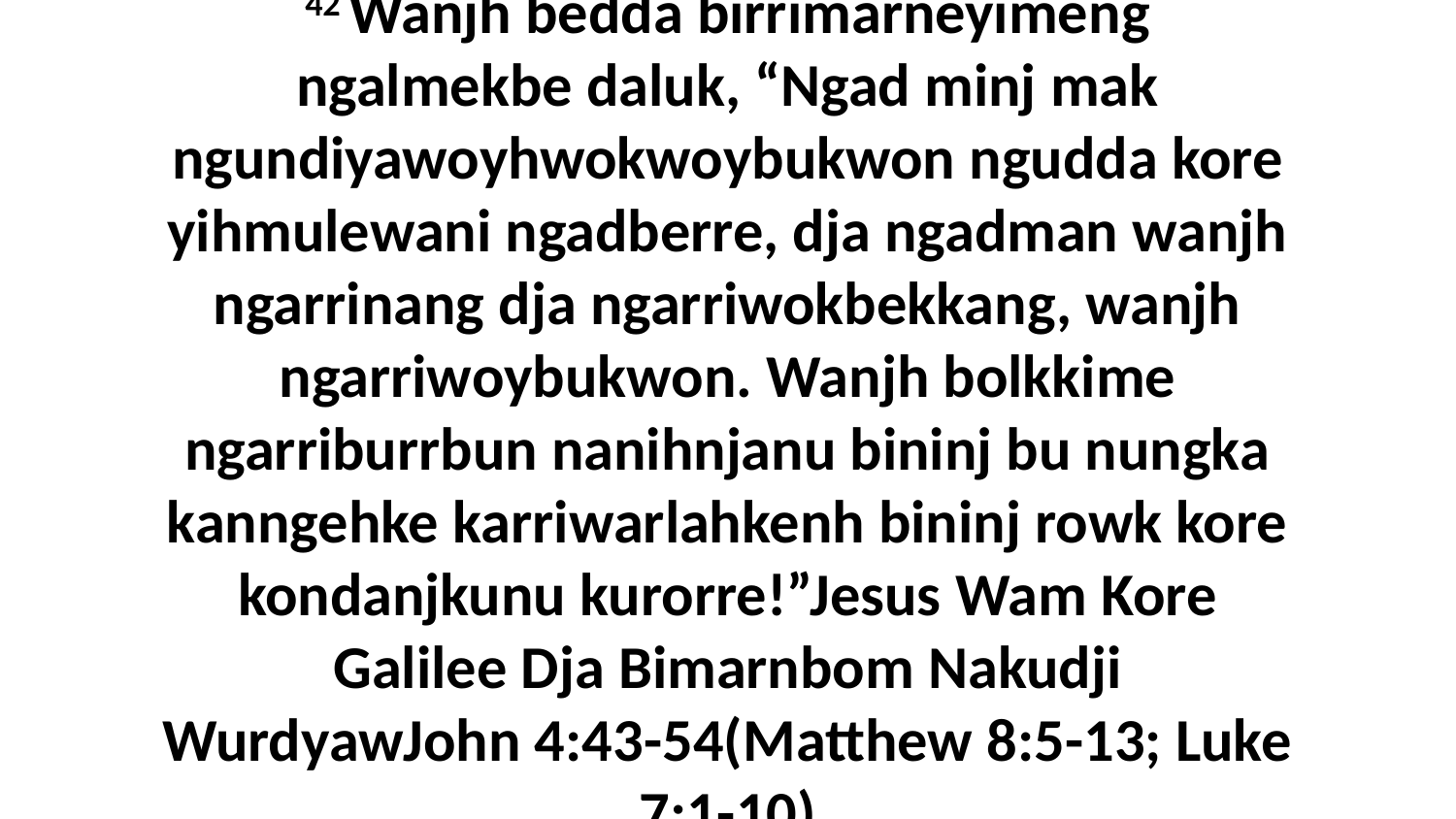

42 Wanjh bedda birrimarneyimeng ngalmekbe daluk, “Ngad minj mak ngundiyawoyhwokwoybukwon ngudda kore yihmulewani ngadberre, dja ngadman wanjh ngarrinang dja ngarriwokbekkang, wanjh ngarriwoybukwon. Wanjh bolkkime ngarriburrbun nanihnjanu bininj bu nungka kanngehke karriwarlahkenh bininj rowk kore kondanjkunu kurorre!”Jesus Wam Kore Galilee Dja Bimarnbom Nakudji WurdyawJohn 4:43-54(Matthew 8:5-13; Luke 7:1-10)